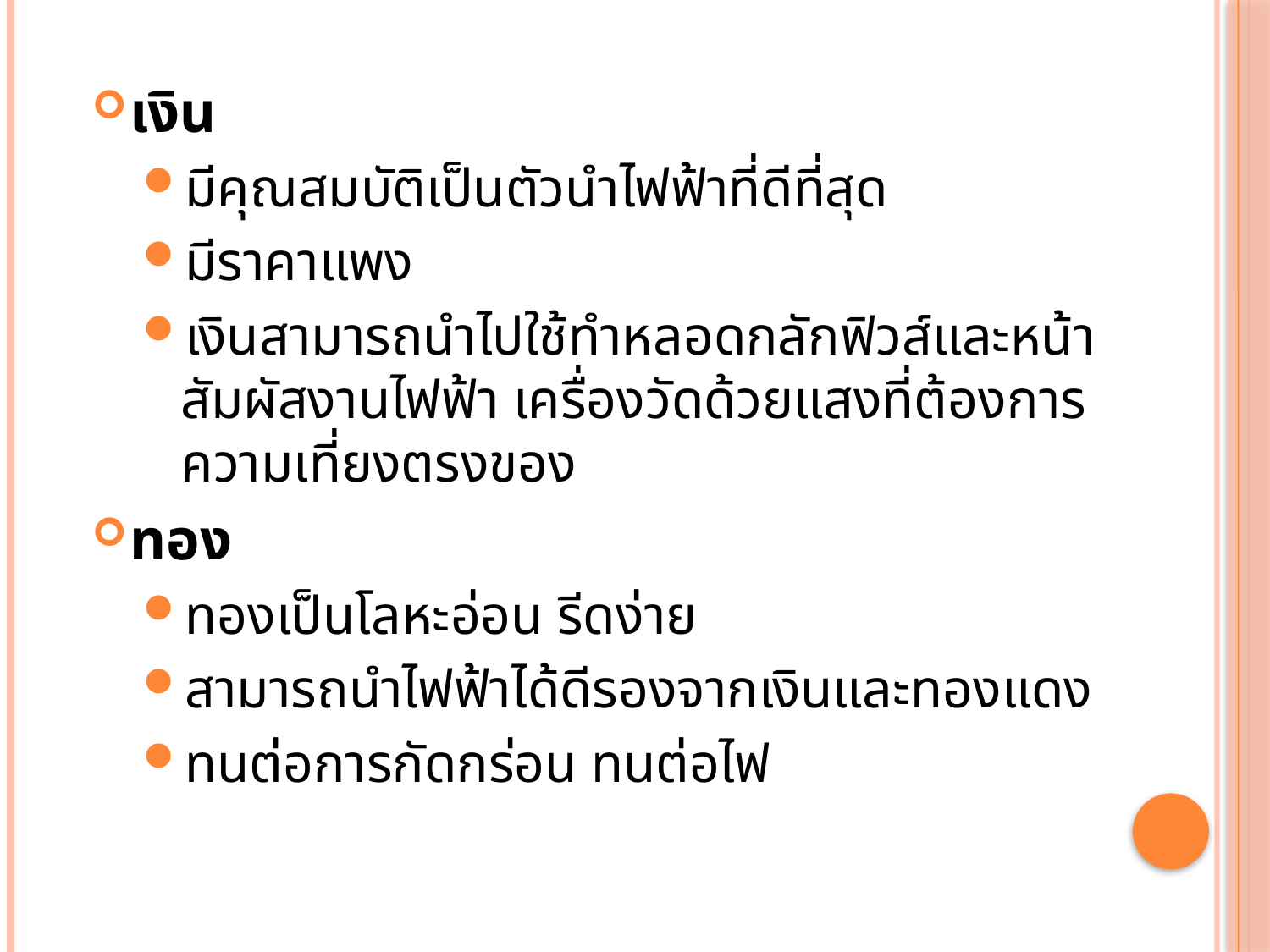

เงิน
มีคุณสมบัติเป็นตัวนำไฟฟ้าที่ดีที่สุด
มีราคาแพง
เงินสามารถนำไปใช้ทำหลอดกลักฟิวส์และหน้าสัมผัสงานไฟฟ้า เครื่องวัดด้วยแสงที่ต้องการความเที่ยงตรงของ
ทอง
ทองเป็นโลหะอ่อน รีดง่าย
สามารถนำไฟฟ้าได้ดีรองจากเงินและทองแดง
ทนต่อการกัดกร่อน ทนต่อไฟ